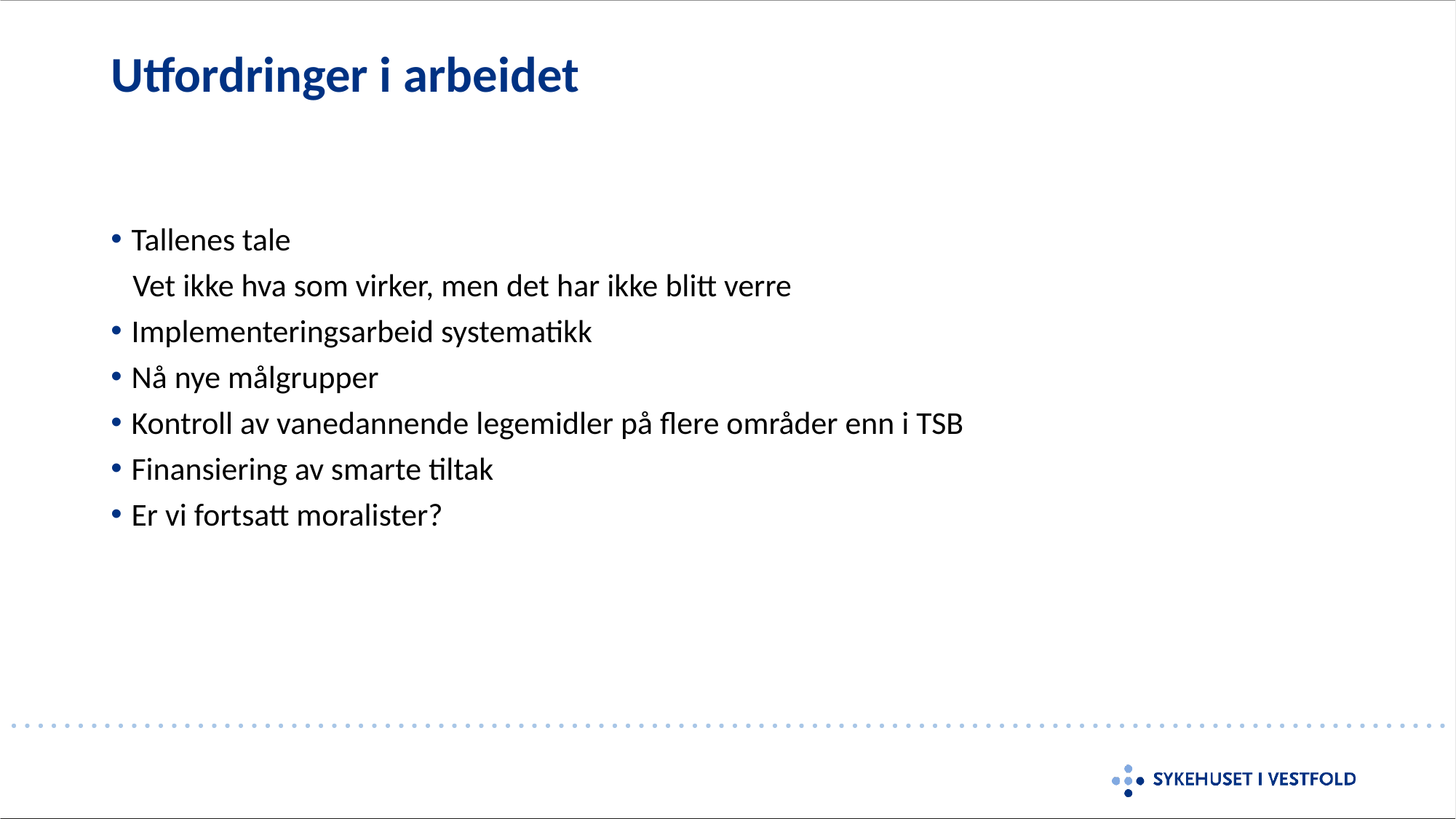

# Utfordringer i arbeidet
Tallenes tale
   Vet ikke hva som virker, men det har ikke blitt verre
Implementeringsarbeid systematikk
Nå nye målgrupper
Kontroll av vanedannende legemidler på flere områder enn i TSB
Finansiering av smarte tiltak
Er vi fortsatt moralister?